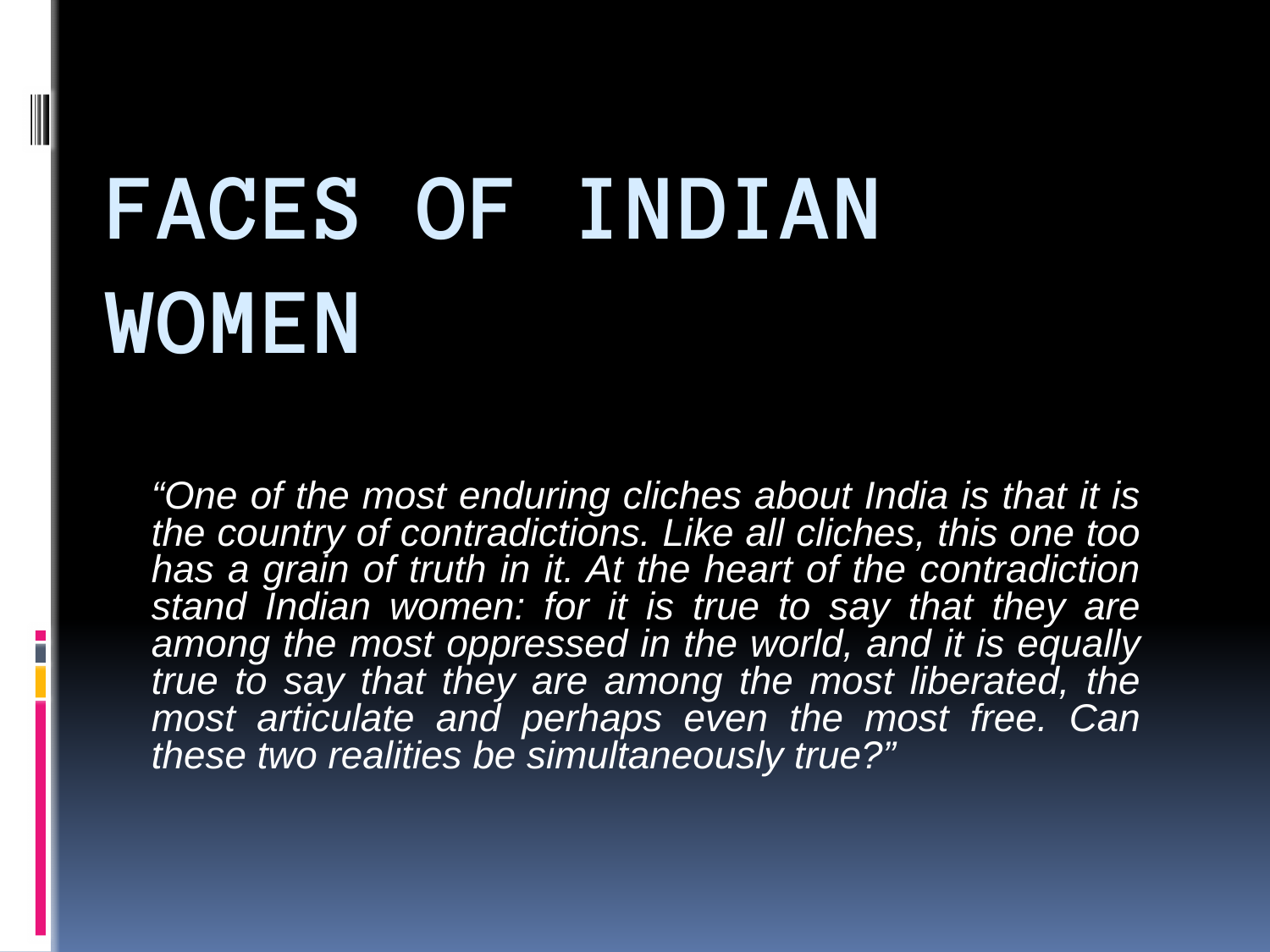

# Faces of Indian Women
“One of the most enduring cliches about India is that it is the country of contradictions. Like all cliches, this one too has a grain of truth in it. At the heart of the contradiction stand Indian women: for it is true to say that they are among the most oppressed in the world, and it is equally true to say that they are among the most liberated, the most articulate and perhaps even the most free. Can these two realities be simultaneously true?”